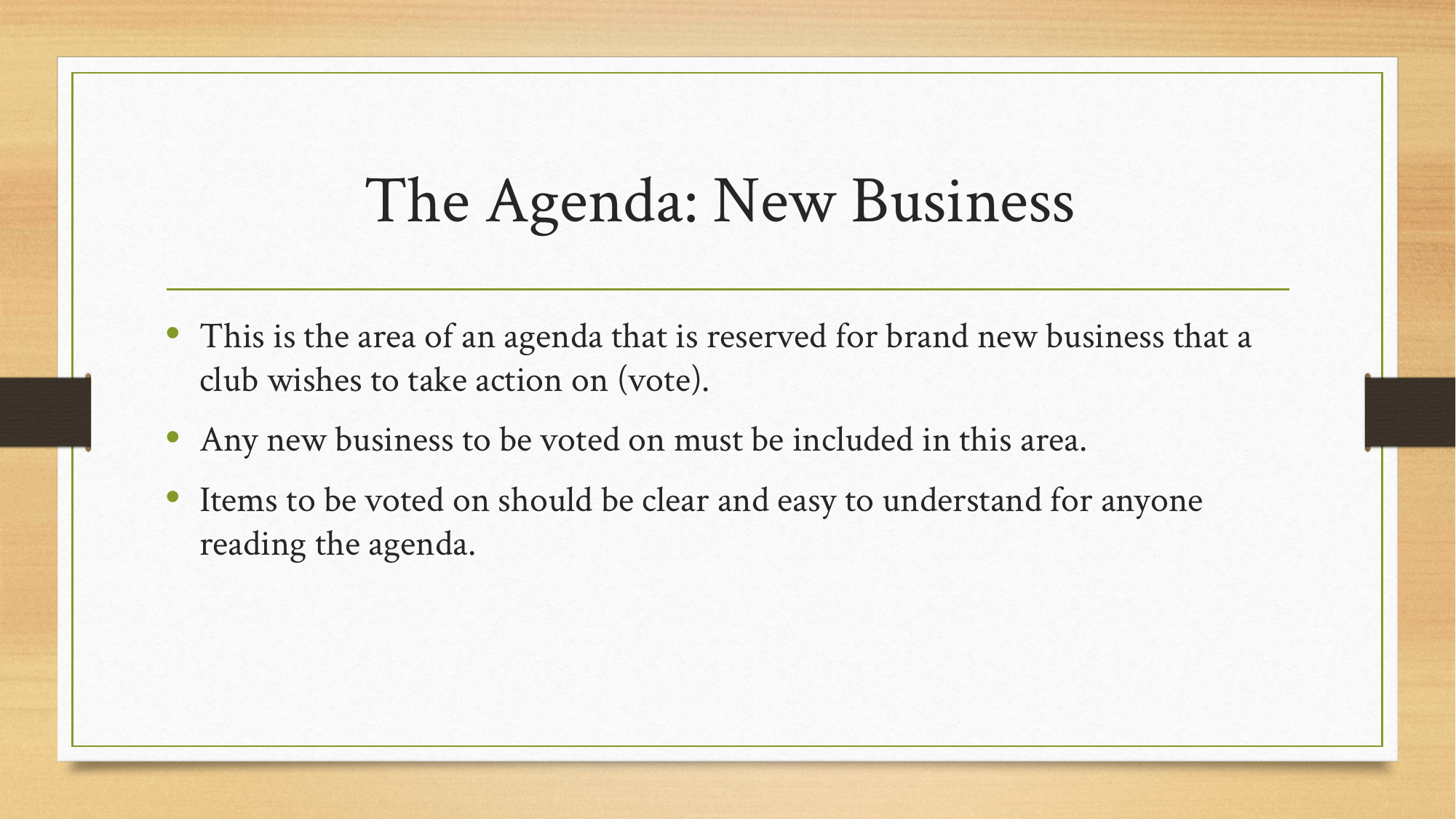

# The Agenda: New Business
This is the area of an agenda that is reserved for brand new business that a club wishes to take action on (vote).
Any new business to be voted on must be included in this area.
Items to be voted on should be clear and easy to understand for anyone reading the agenda.